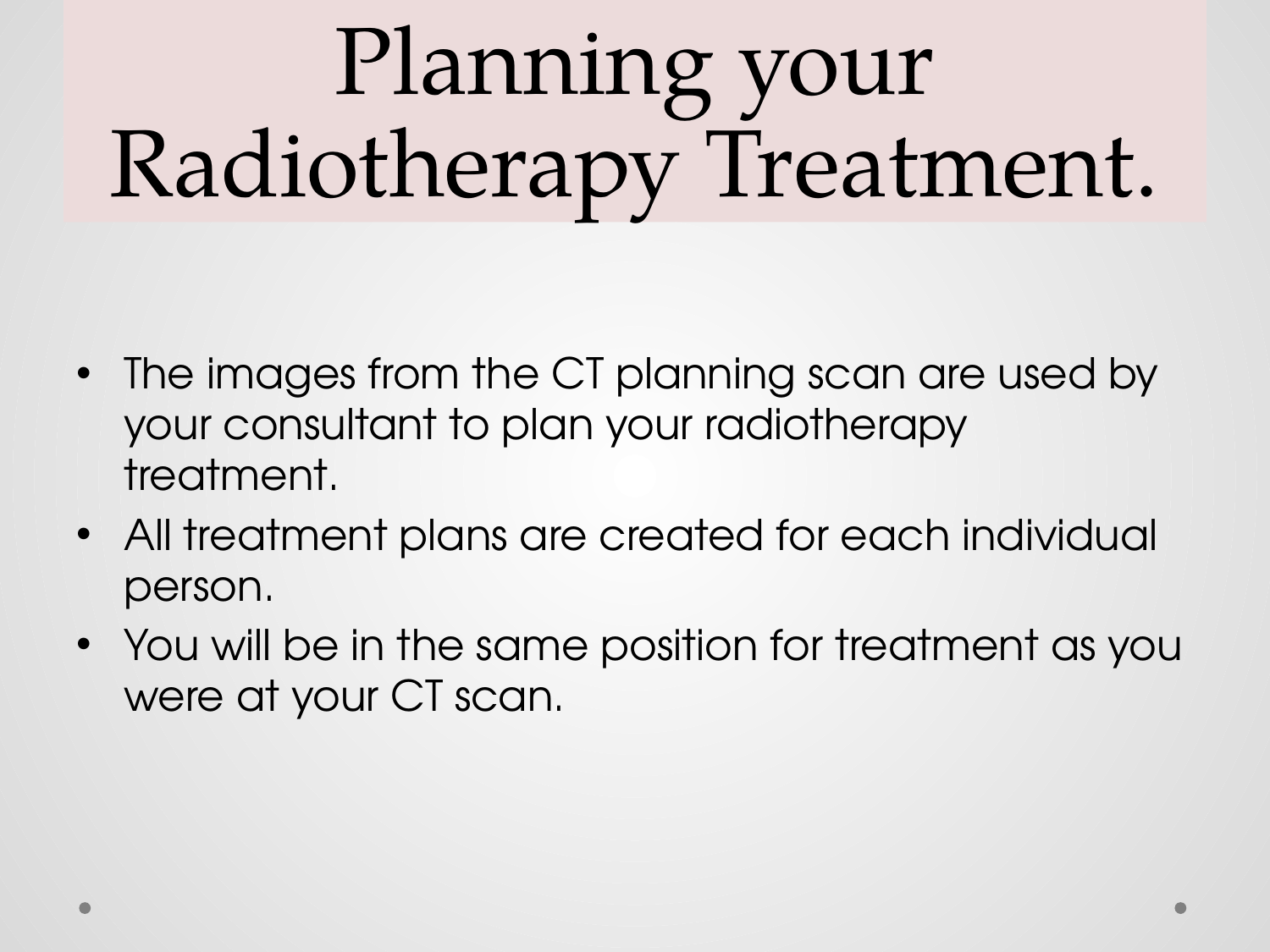

# Planning your Radiotherapy Treatment.

The images from the CT planning scan are used by your consultant to plan your radiotherapy treatment.
All treatment plans are created for each individual person.
You will be in the same position for treatment as you were at your CT scan.